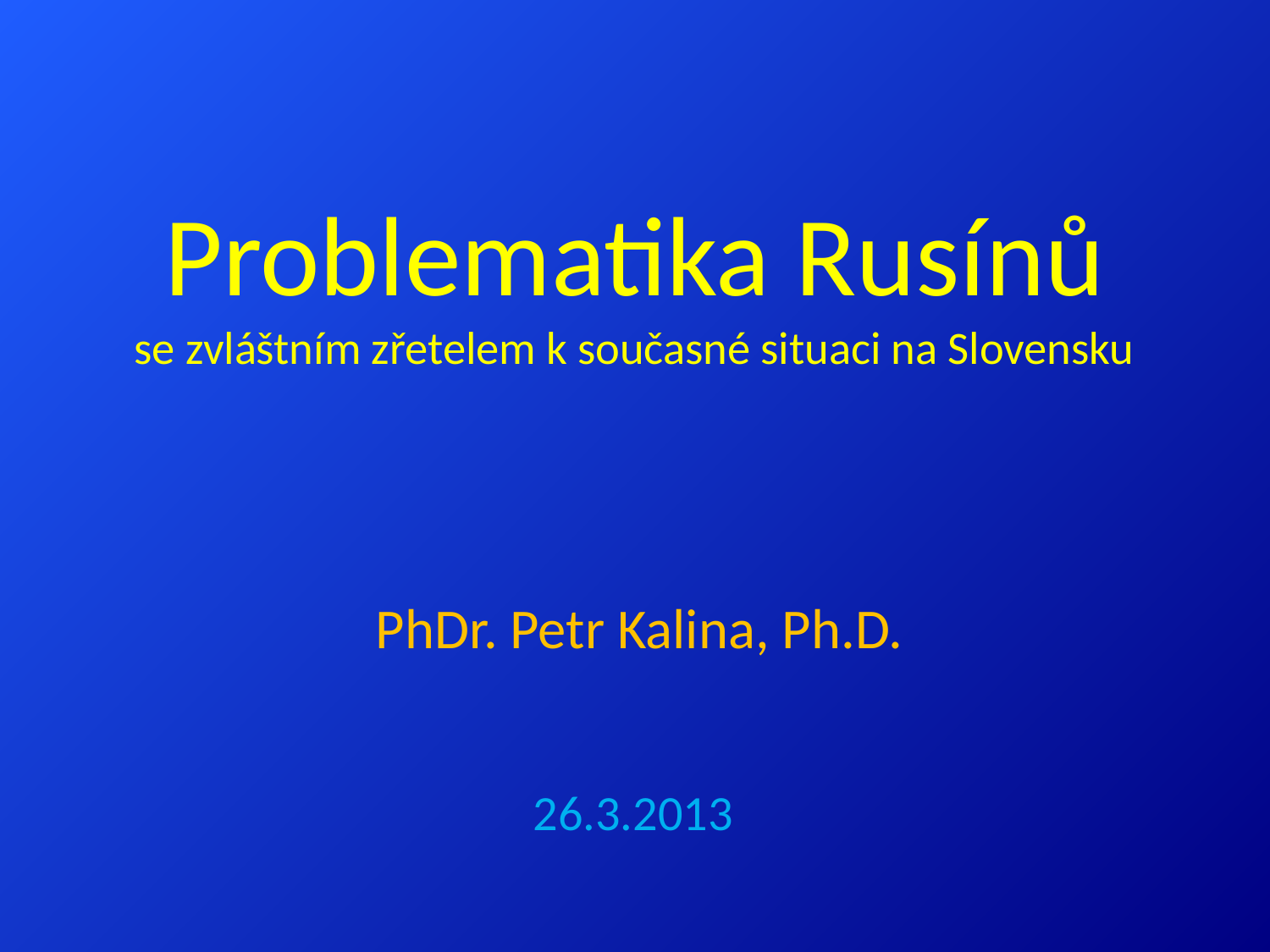

# Problematika Rusínů se zvláštním zřetelem k současné situaci na Slovensku
PhDr. Petr Kalina, Ph.D.
26.3.2013